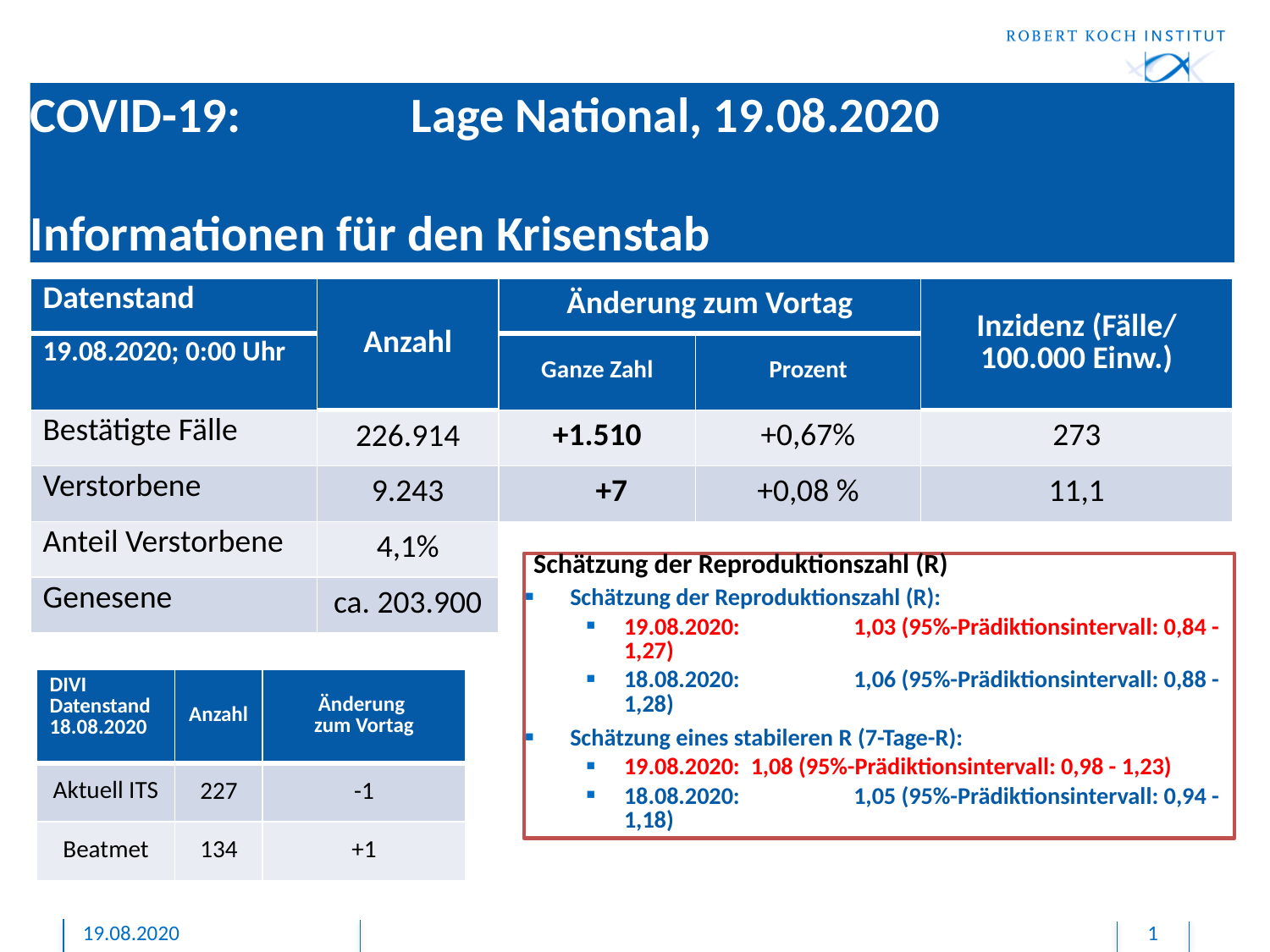

# COVID-19: 		Lage National, 19.08.2020 Informationen für den Krisenstab
| Datenstand | Anzahl | Änderung zum Vortag |  | Inzidenz (Fälle/ 100.000 Einw.) |
| --- | --- | --- | --- | --- |
| 19.08.2020; 0:00 Uhr |  | Ganze Zahl | Prozent |  |
| Bestätigte Fälle | 226.914 | +1.510 | +0,67% | 273 |
| Verstorbene | 9.243 | +7 | +0,08 % | 11,1 |
| Anteil Verstorbene | 4,1% |  |  |  |
| Genesene | ca. 203.900 |  |  |  |
Schätzung der Reproduktionszahl (R)
Schätzung der Reproduktionszahl (R):
19.08.2020: 	1,03 (95%-Prädiktionsintervall: 0,84 - 1,27)
18.08.2020: 	1,06 (95%-Prädiktionsintervall: 0,88 - 1,28)
Schätzung eines stabileren R (7-Tage-R):
19.08.2020:  1,08 (95%-Prädiktionsintervall: 0,98 - 1,23)
18.08.2020: 	1,05 (95%-Prädiktionsintervall: 0,94 - 1,18)

| DIVI Datenstand 18.08.2020 | Anzahl | Änderung zum Vortag |
| --- | --- | --- |
| Aktuell ITS | 227 | -1 |
| Beatmet | 134 | +1 |
19.08.2020

1